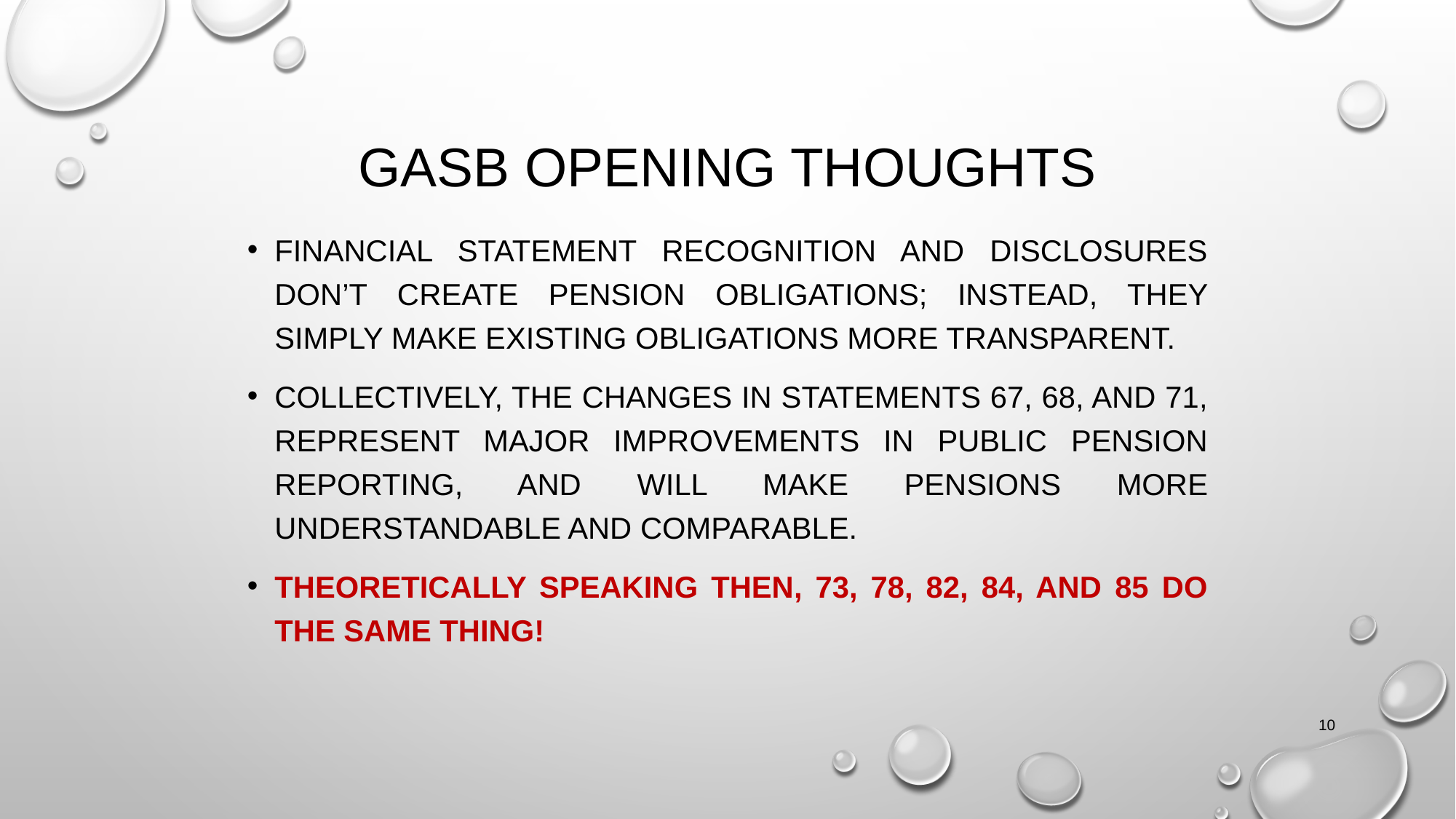

# GASB Opening Thoughts
Financial statement recognition and disclosures don’t create pension obligations; instead, they simply make existing obligations more transparent.
Collectively, the changes in Statements 67, 68, and 71, represent major improvements in public pension reporting, and will make pensions more understandable and comparable.
Theoretically speaking then, 73, 78, 82, 84, and 85 do the same thing!
10